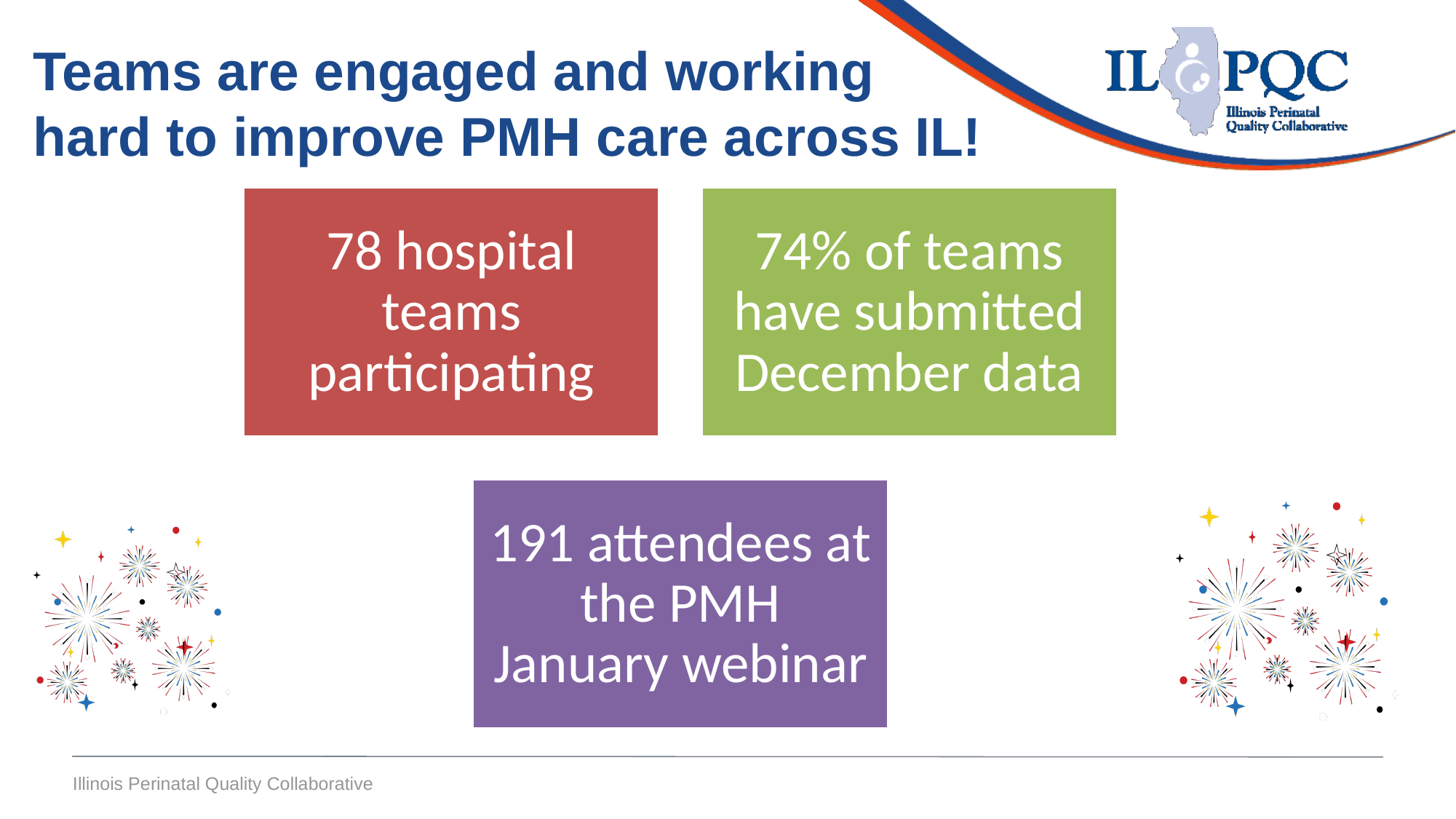

Teams are engaged and working hard to improve PMH care across IL!

78 hospital teams participating
74% of teams have submitted December data
191 attendees at the PMH January webinar

Illinois Perinatal Quality Collaborative